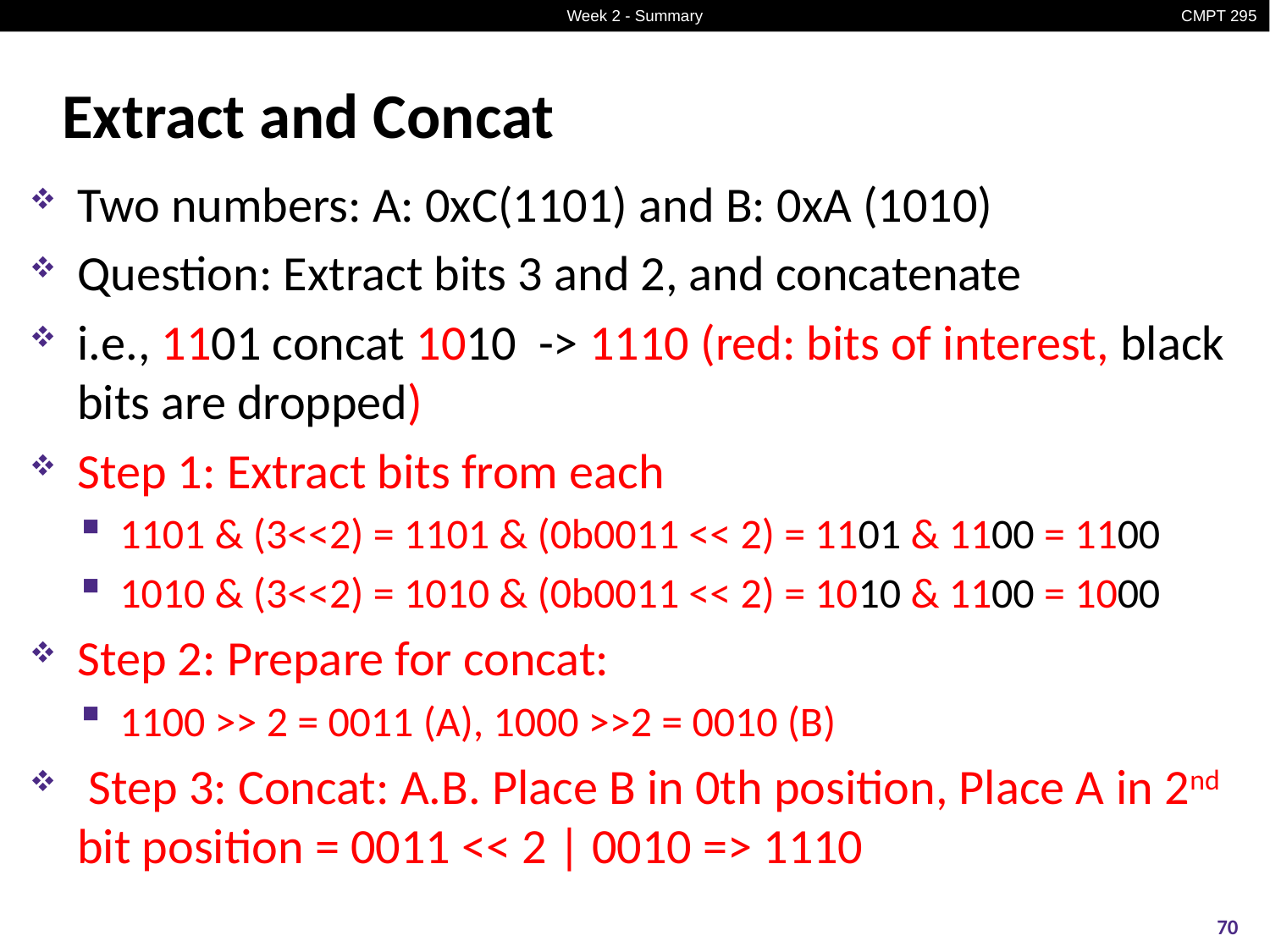

# Extract and Concat
Two numbers: A: 0xC(1101) and B: 0xA (1010)
Question: Extract bits 3 and 2, and concatenate
i.e., 1101 concat 1010  -> 1110 (red: bits of interest, black bits are dropped)
Step 1: Extract bits from each
1101 & (3<<2) = 1101 & (0b0011 << 2) = 1101 & 1100 = 1100
1010 & (3<<2) = 1010 & (0b0011 << 2) = 1010 & 1100 = 1000
Step 2: Prepare for concat:
1100 >> 2 = 0011 (A), 1000 >>2 = 0010 (B)
 Step 3: Concat: A.B. Place B in 0th position, Place A in 2nd bit position = 0011 << 2 | 0010 => 1110
70